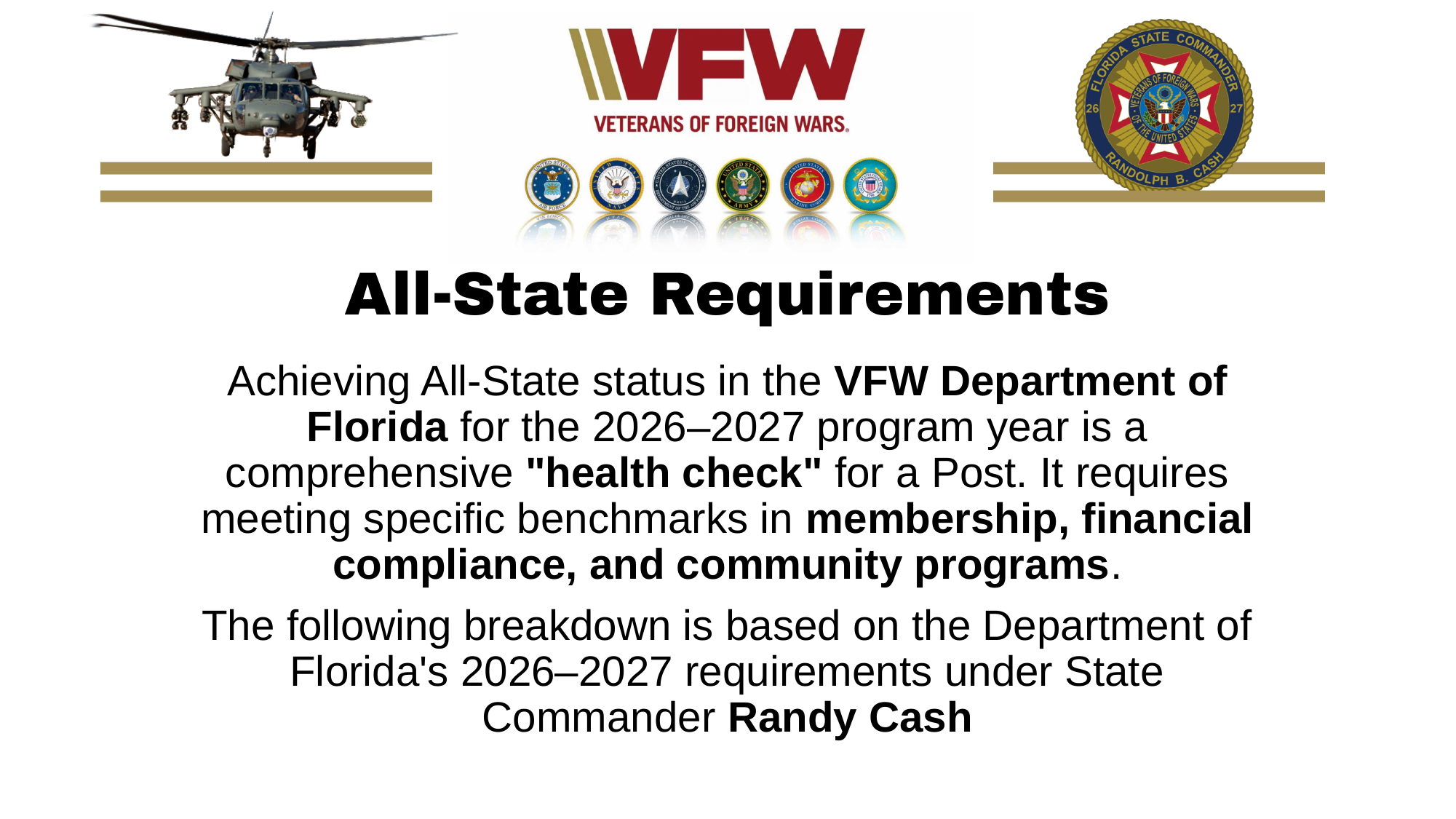

# All-State Requirements
Achieving All-State status in the VFW Department of Florida for the 2026–2027 program year is a comprehensive "health check" for a Post. It requires meeting specific benchmarks in membership, financial compliance, and community programs.
The following breakdown is based on the Department of Florida's 2026–2027 requirements under State Commander Randy Cash